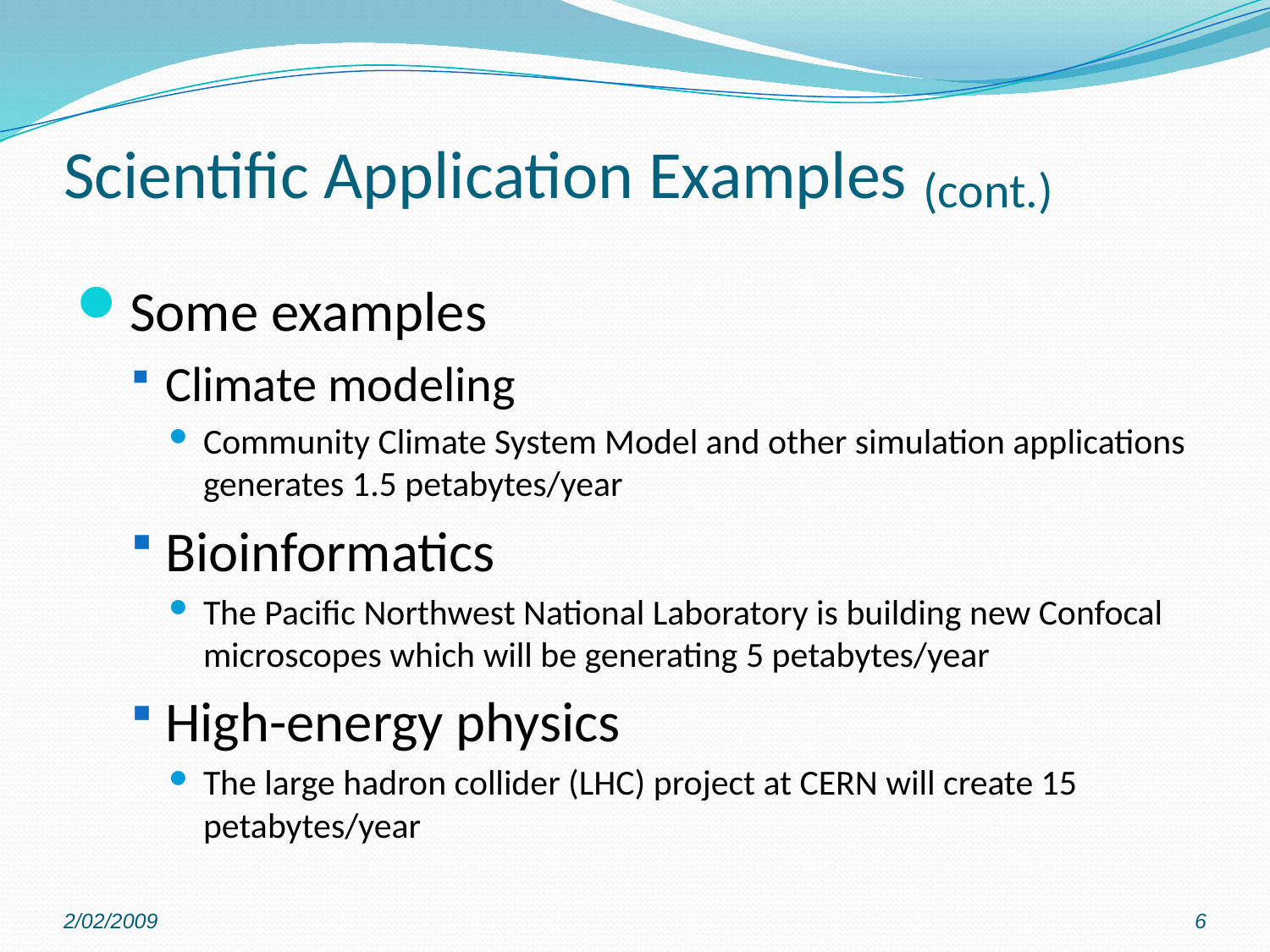

# Scientific Application Examples (cont.)
Some examples
Climate modeling
Community Climate System Model and other simulation applications generates 1.5 petabytes/year
Bioinformatics
The Pacific Northwest National Laboratory is building new Confocal microscopes which will be generating 5 petabytes/year
High-energy physics
The large hadron collider (LHC) project at CERN will create 15 petabytes/year
2/02/2009
6